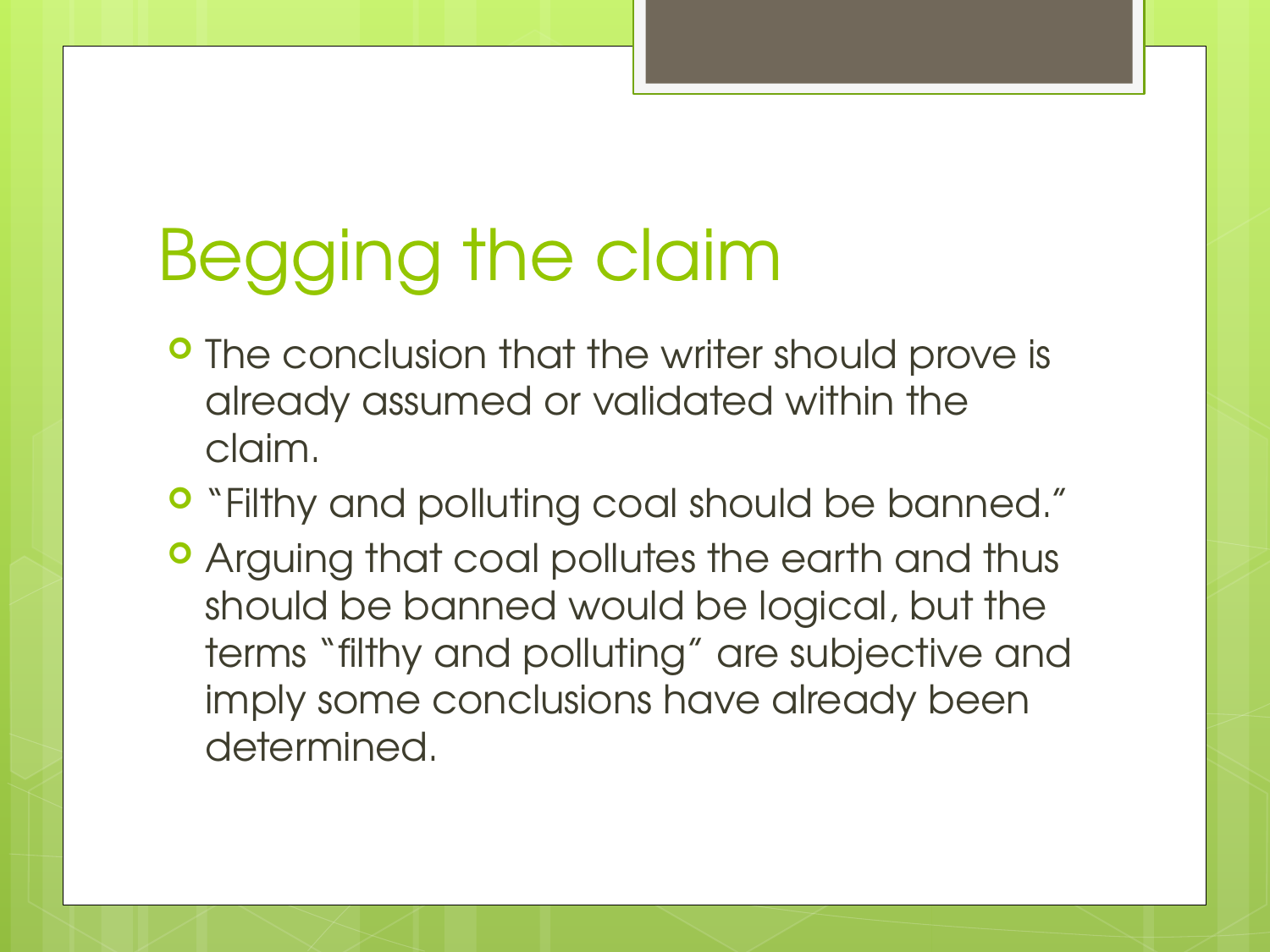

# Begging the claim
The conclusion that the writer should prove is already assumed or validated within the claim.
“Filthy and polluting coal should be banned.”
Arguing that coal pollutes the earth and thus should be banned would be logical, but the terms “filthy and polluting” are subjective and imply some conclusions have already been determined.